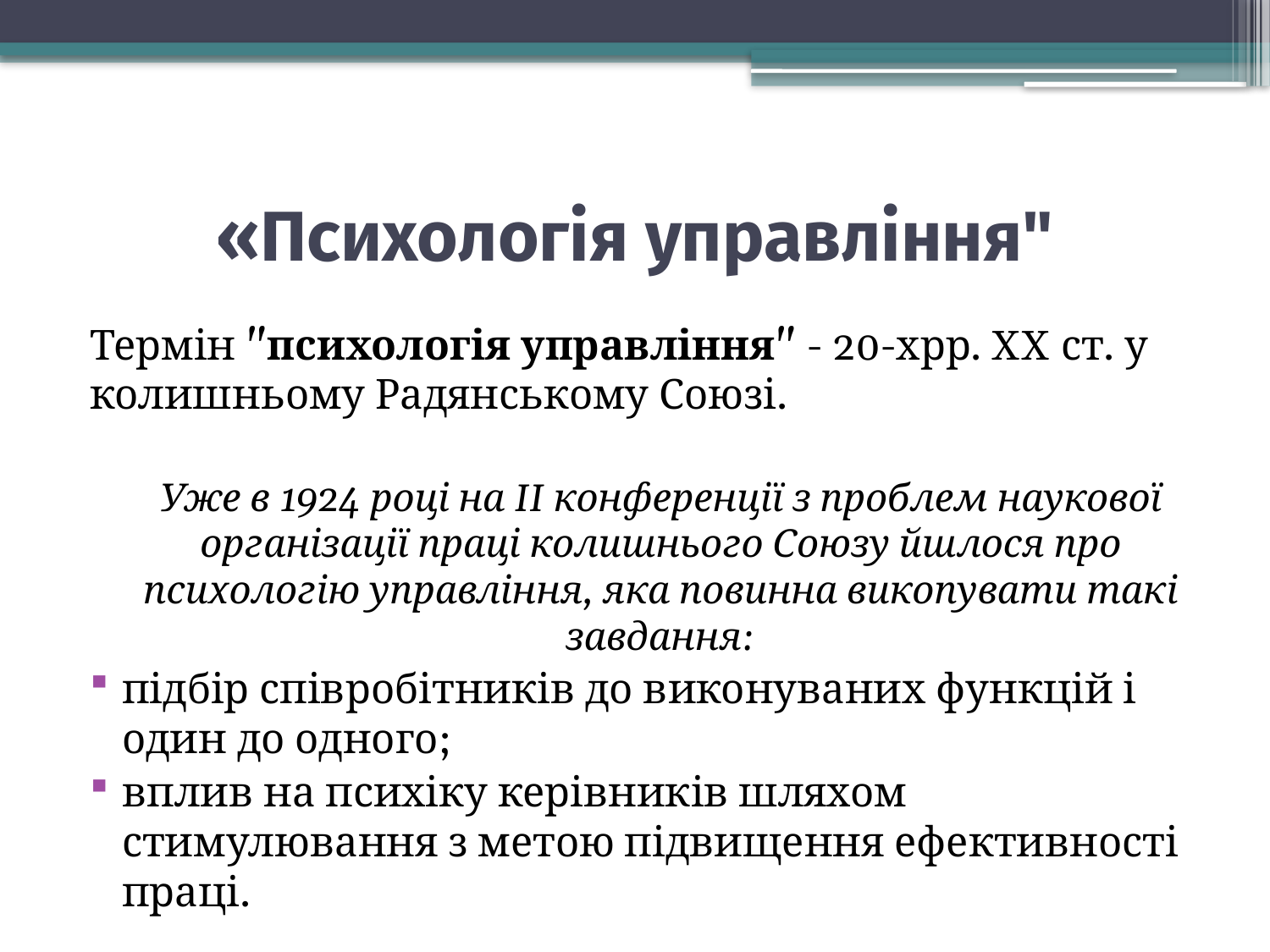

# «Психологія управління"
Термін "психологія управління" - 20-хрр. XX ст. у колишньому Радянському Союзі.

Уже в 1924 році на II конференції з проблем наукової організації праці колишнього Союзу йшлося про психологію управління, яка повинна викопувати такі завдання:
підбір співробітників до виконуваних функцій і один до одного;
вплив на психіку керівників шляхом стимулювання з метою підвищення ефективності праці.